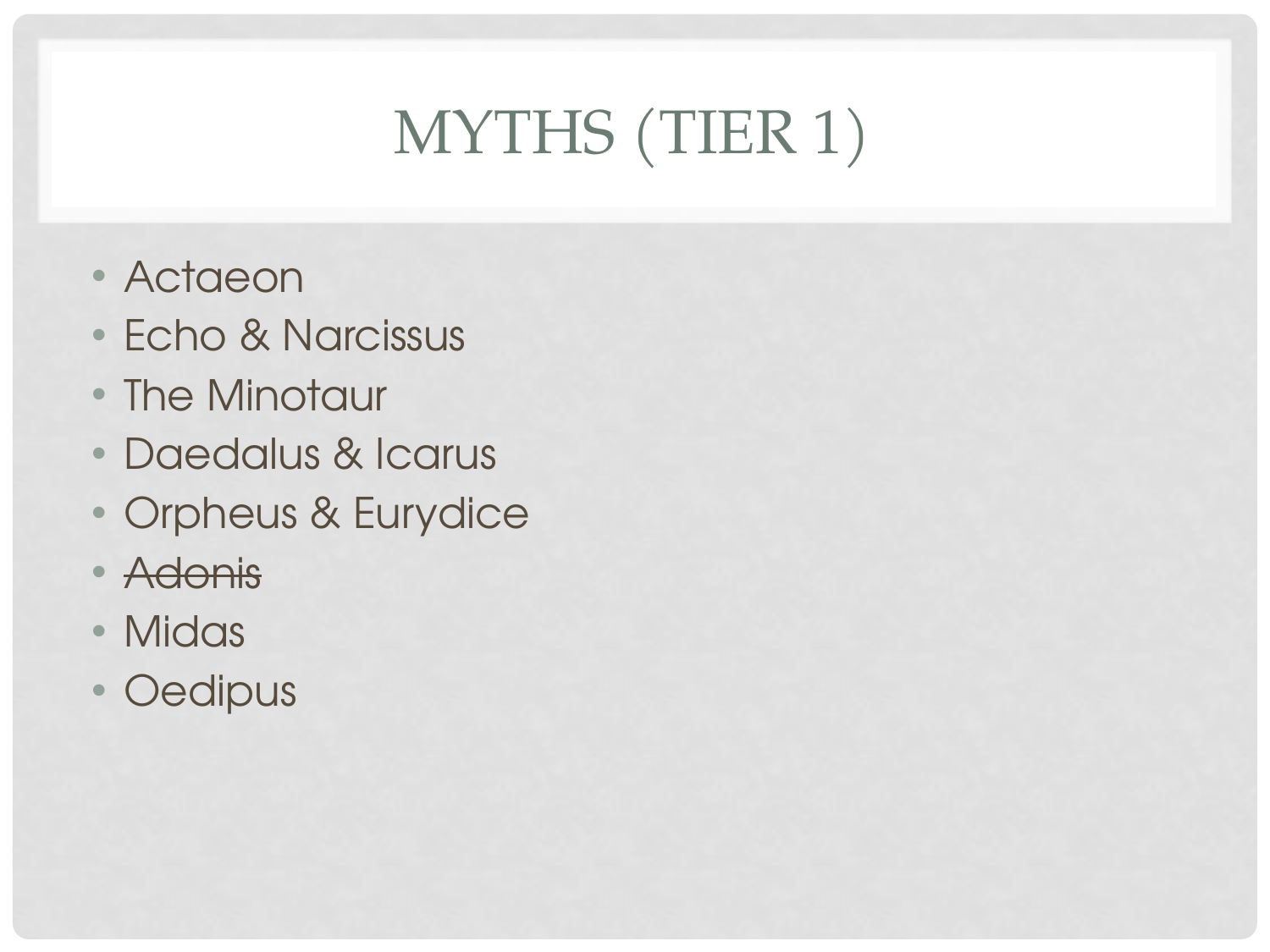

# Myths (tier 1)
Actaeon
Echo & Narcissus
The Minotaur
Daedalus & Icarus
Orpheus & Eurydice
Adonis
Midas
Oedipus